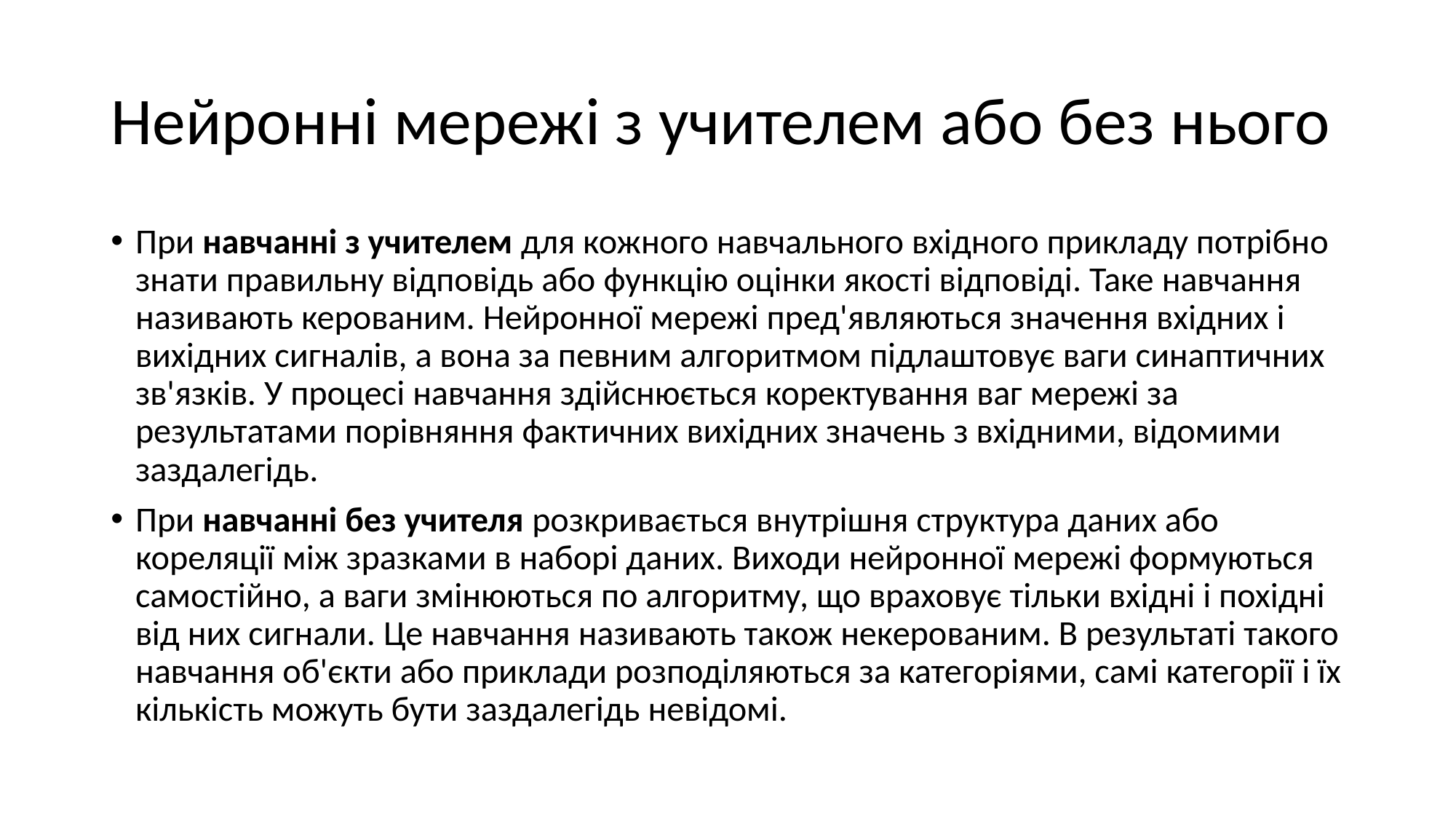

# Нейронні мережі з учителем або без нього
При навчанні з учителем для кожного навчального вхідного прикладу потрібно знати правильну відповідь або функцію оцінки якості відповіді. Таке навчання називають керованим. Нейронної мережі пред'являються значення вхідних і вихідних сигналів, а вона за певним алгоритмом підлаштовує ваги синаптичних зв'язків. У процесі навчання здійснюється коректування ваг мережі за результатами порівняння фактичних вихідних значень з вхідними, відомими заздалегідь.
При навчанні без учителя розкривається внутрішня структура даних або кореляції між зразками в наборі даних. Виходи нейронної мережі формуються самостійно, а ваги змінюються по алгоритму, що враховує тільки вхідні і похідні від них сигнали. Це навчання називають також некерованим. В результаті такого навчання об'єкти або приклади розподіляються за категоріями, самі категорії і їх кількість можуть бути заздалегідь невідомі.